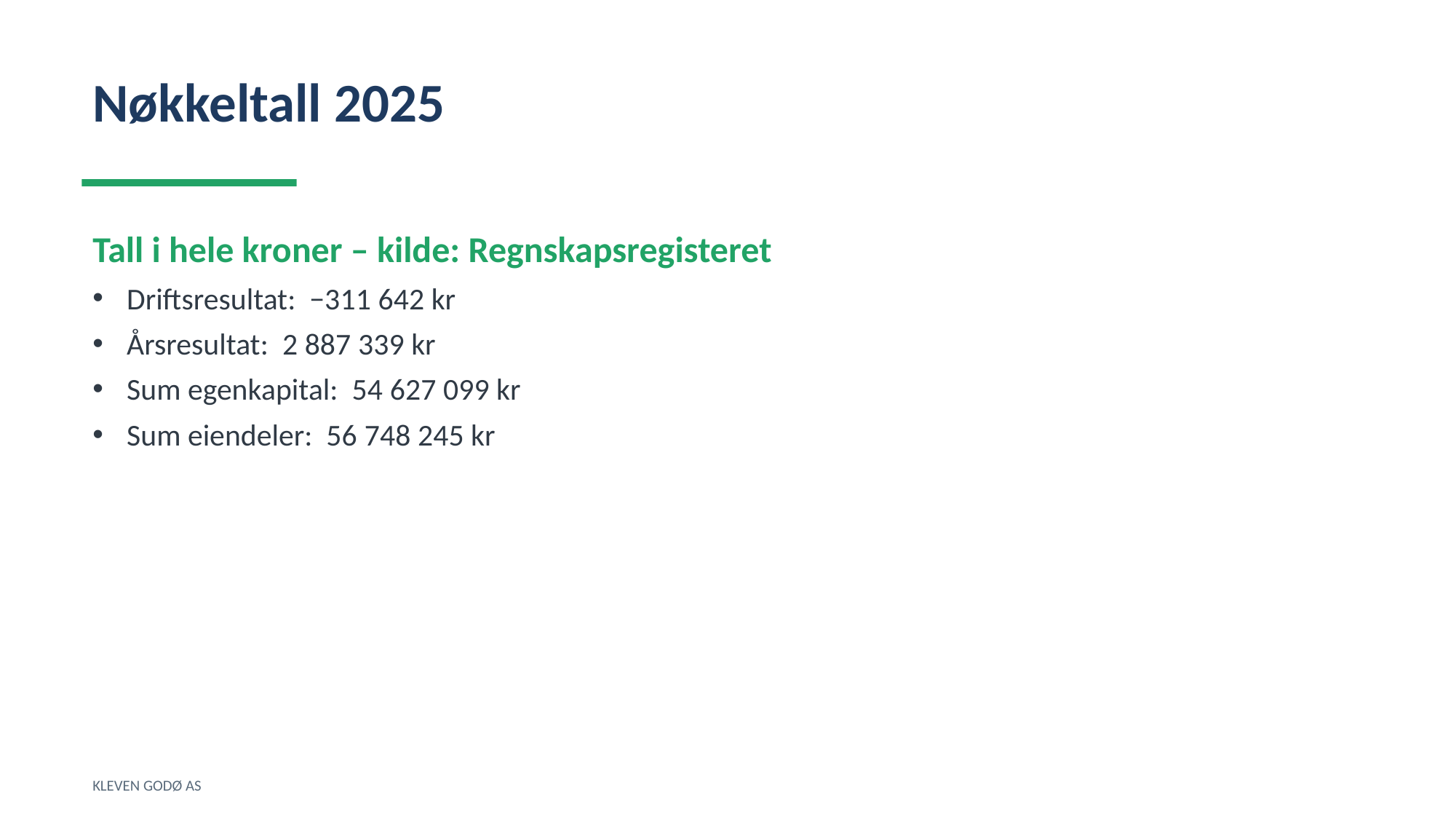

Nøkkeltall 2025

Tall i hele kroner – kilde: Regnskapsregisteret
Driftsresultat:  −311 642 kr
Årsresultat:  2 887 339 kr
Sum egenkapital:  54 627 099 kr
Sum eiendeler:  56 748 245 kr
KLEVEN GODØ AS